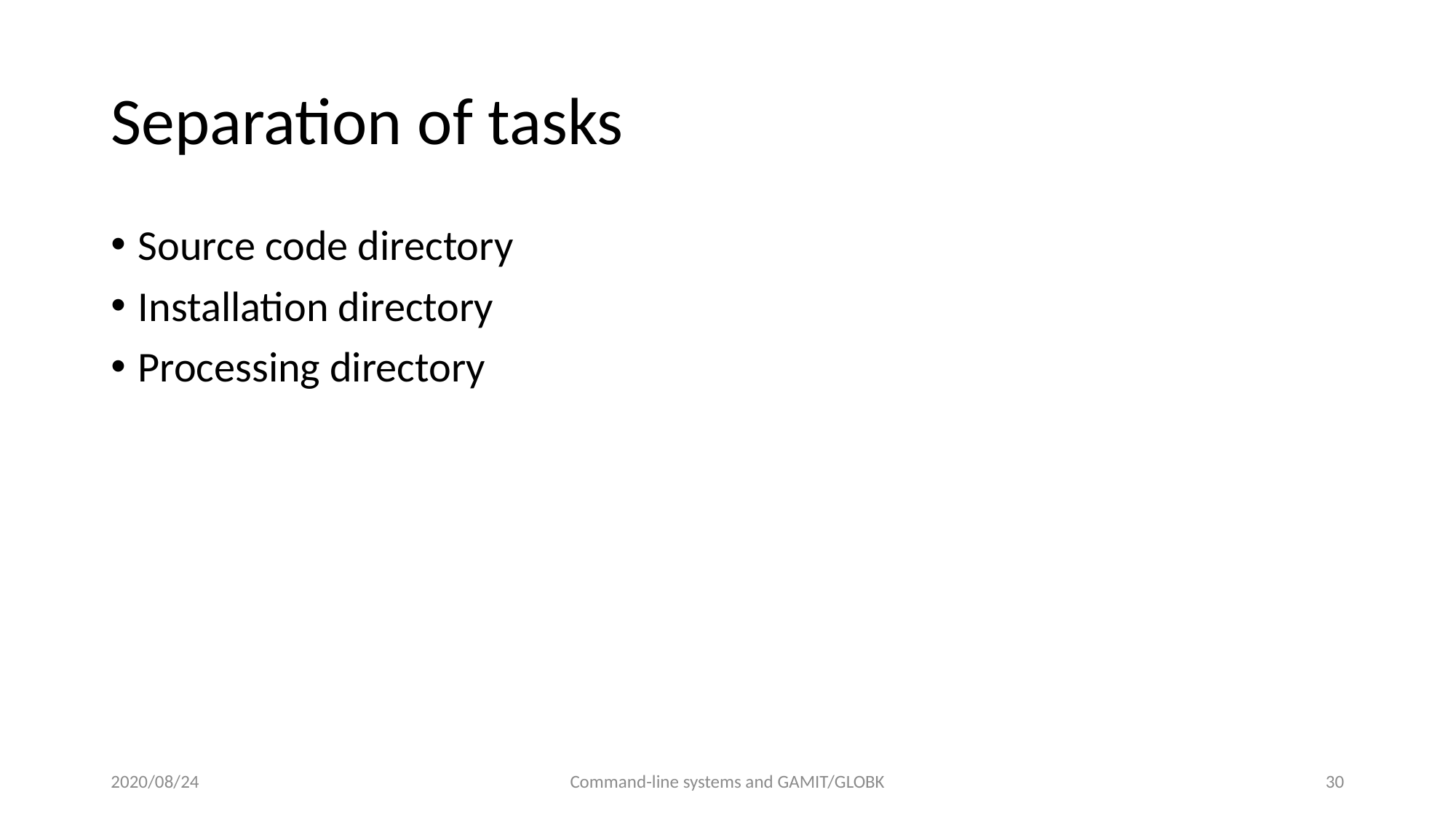

# Separation of tasks
Source code directory
Installation directory
Processing directory
2020/08/24
Command-line systems and GAMIT/GLOBK
30